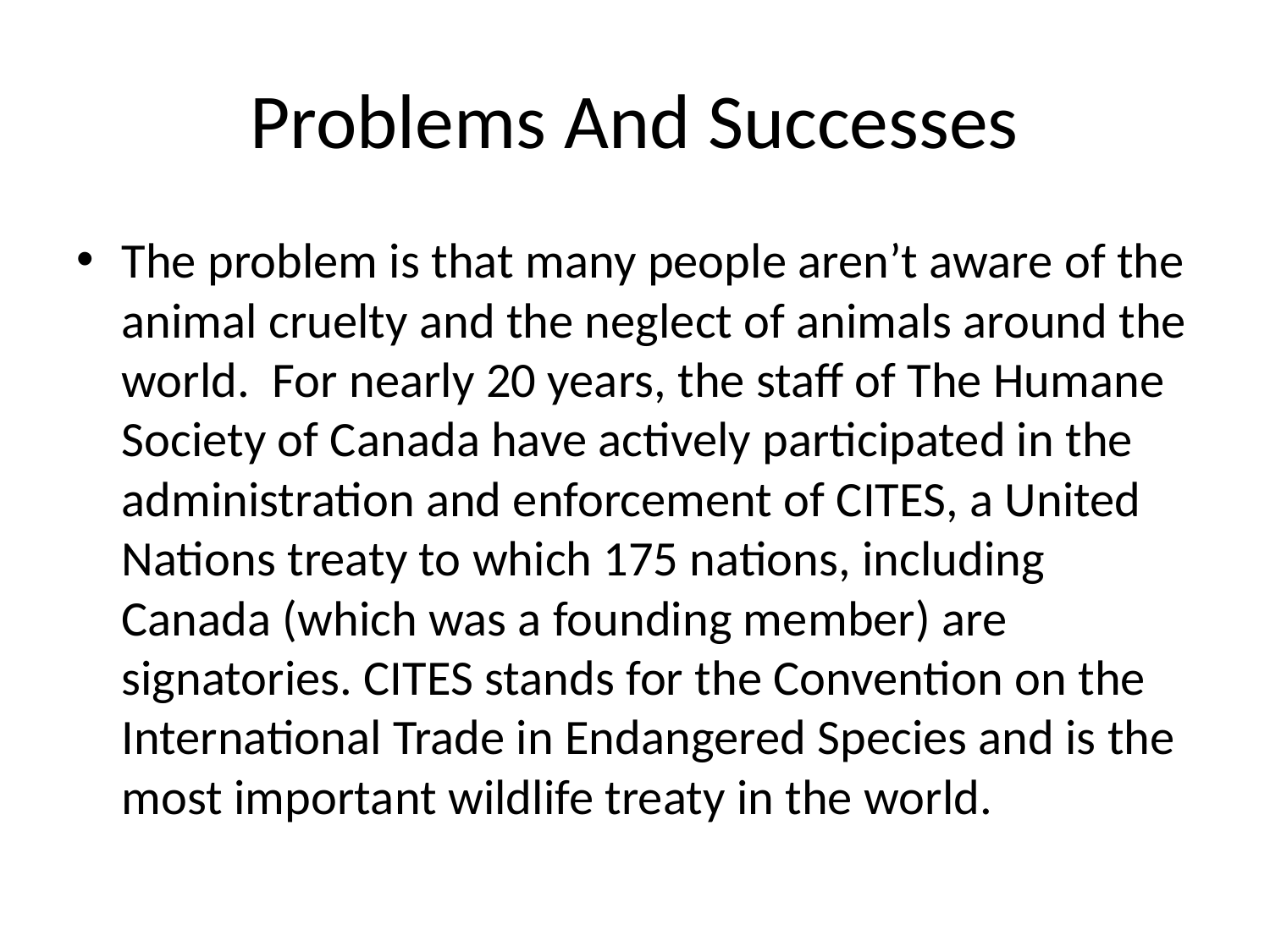

# Problems And Successes
The problem is that many people aren’t aware of the animal cruelty and the neglect of animals around the world.  For nearly 20 years, the staff of The Humane Society of Canada have actively participated in the administration and enforcement of CITES, a United Nations treaty to which 175 nations, including Canada (which was a founding member) are signatories. CITES stands for the Convention on the International Trade in Endangered Species and is the most important wildlife treaty in the world.